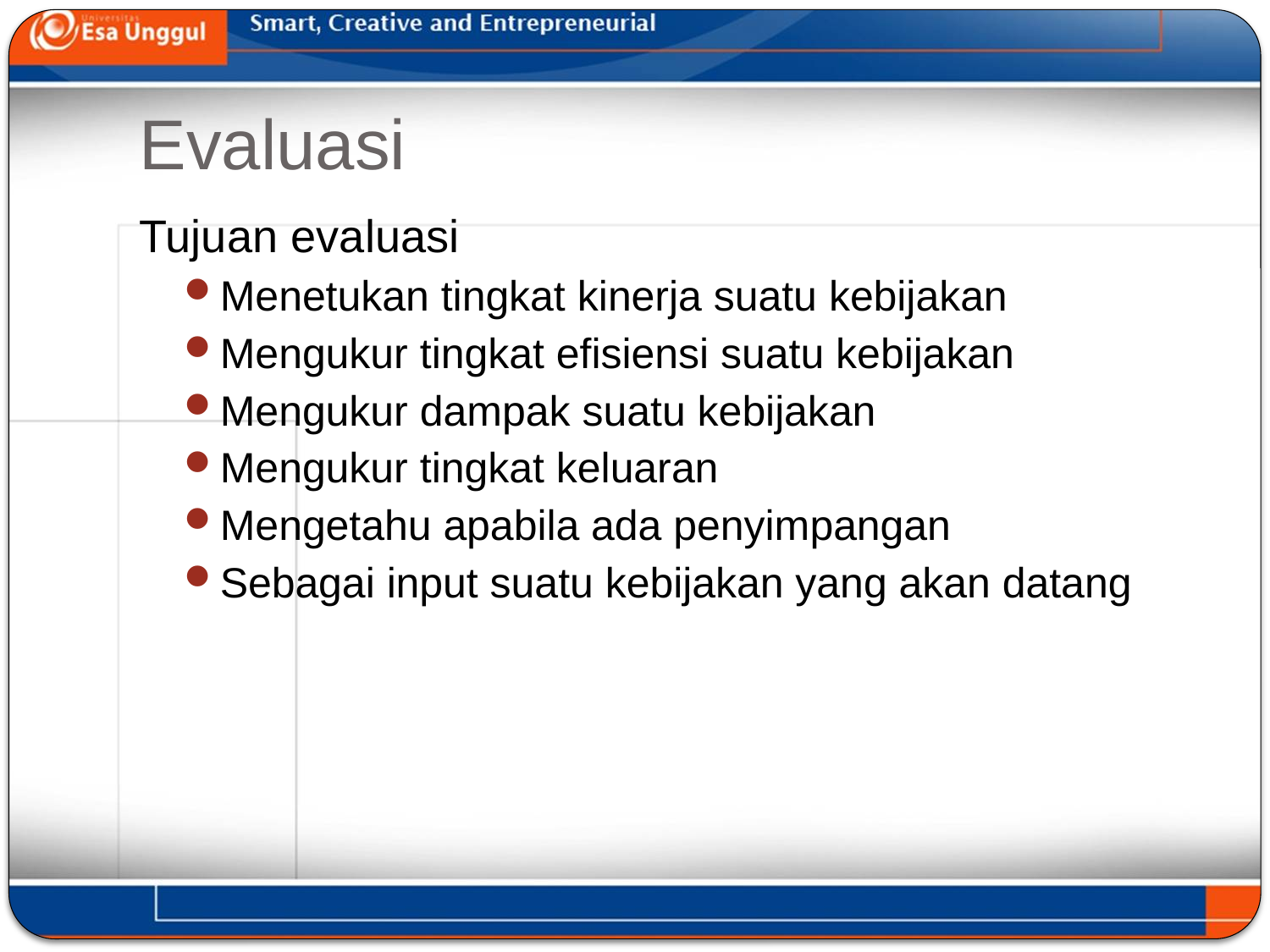

# Evaluasi
Tujuan evaluasi
Menetukan tingkat kinerja suatu kebijakan
Mengukur tingkat efisiensi suatu kebijakan
Mengukur dampak suatu kebijakan
Mengukur tingkat keluaran
Mengetahu apabila ada penyimpangan
Sebagai input suatu kebijakan yang akan datang